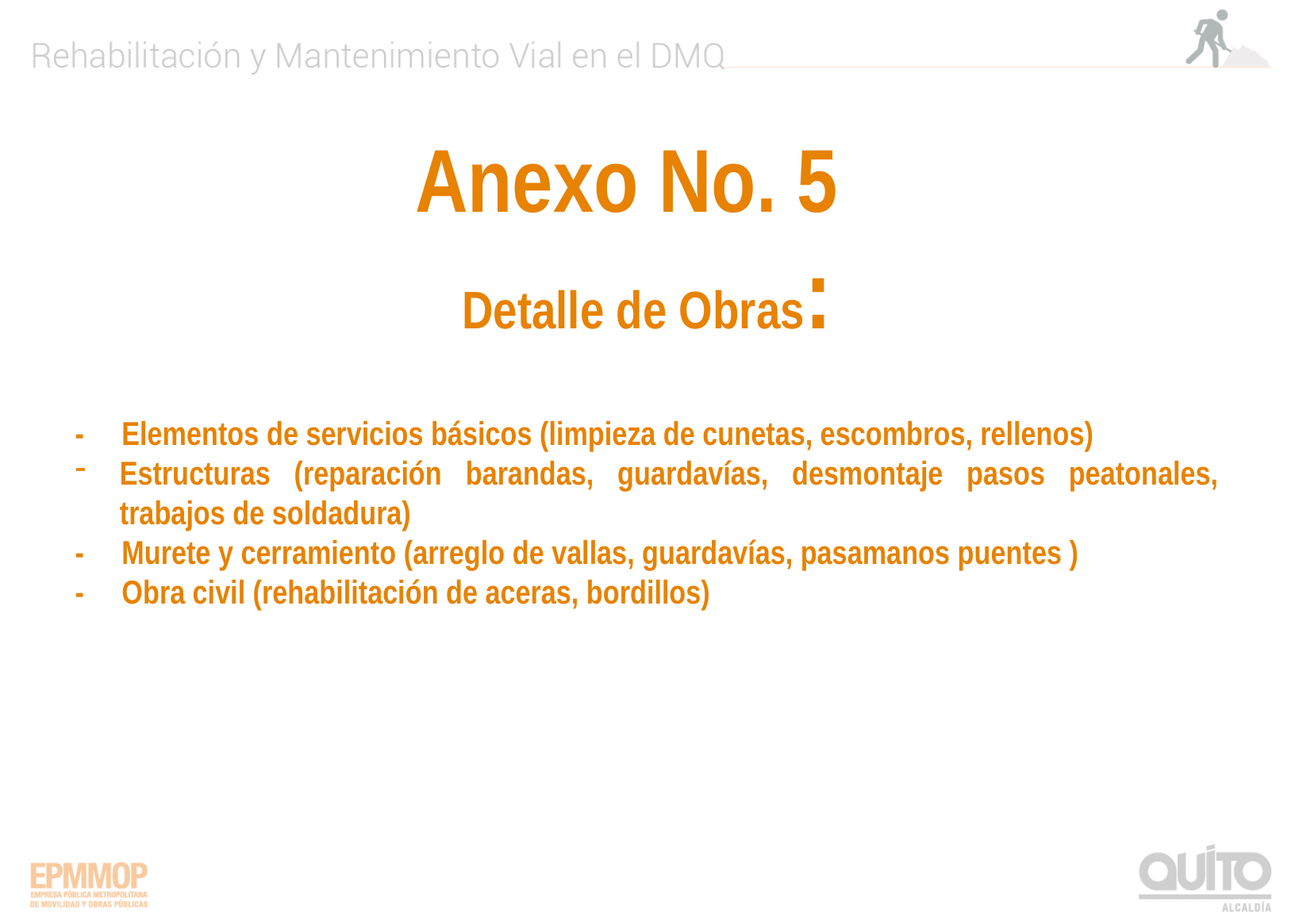

Anexo No. 5
Detalle de Obras:

-     Elementos de servicios básicos (limpieza de cunetas, escombros, rellenos)
Estructuras (reparación barandas, guardavías, desmontaje pasos peatonales, trabajos de soldadura)
-     Murete y cerramiento (arreglo de vallas, guardavías, pasamanos puentes )
-     Obra civil (rehabilitación de aceras, bordillos)